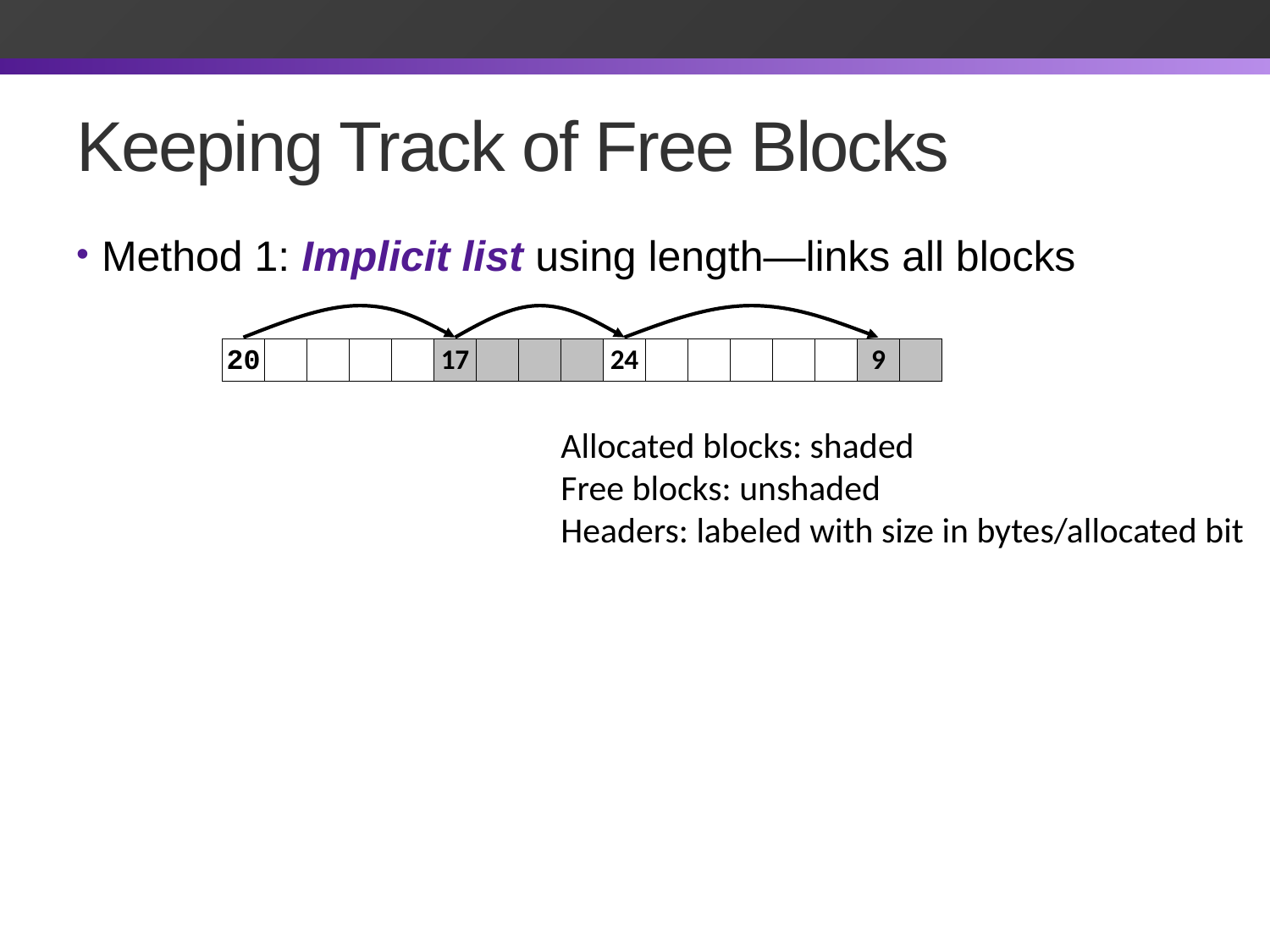

# Keeping Track of Free Blocks

Method 1: Implicit list using length—links all blocks

20

17

24

9

Allocated blocks: shaded
Free blocks: unshaded
Headers: labeled with size in bytes/allocated bit